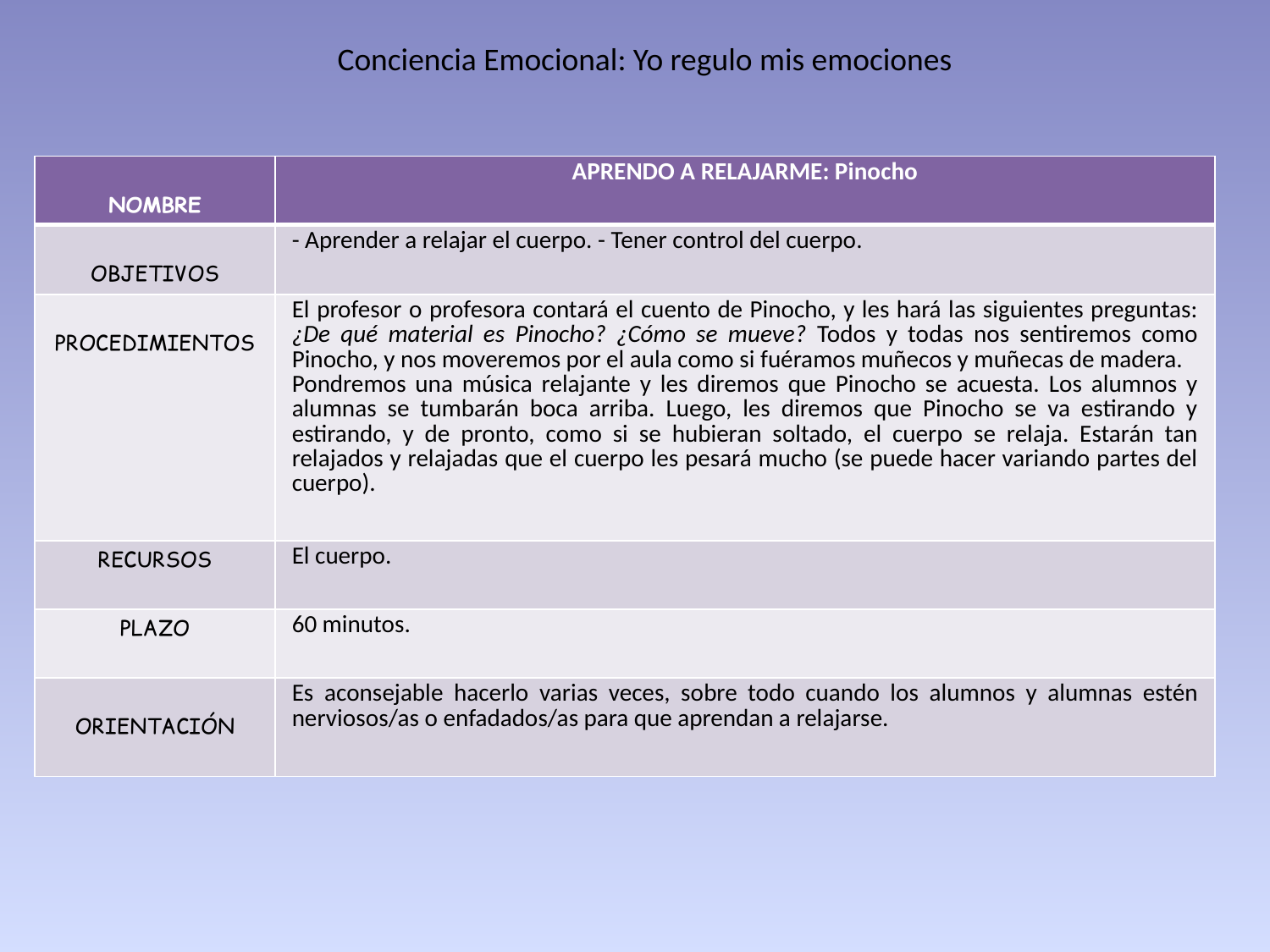

Conciencia Emocional: Yo regulo mis emociones
| NOMBRE | APRENDO A RELAJARME: Pinocho |
| --- | --- |
| OBJETIVOS | - Aprender a relajar el cuerpo. - Tener control del cuerpo. |
| PROCEDIMIENTOS | El profesor o profesora contará el cuento de Pinocho, y les hará las siguientes preguntas: ¿De qué material es Pinocho? ¿Cómo se mueve? Todos y todas nos sentiremos como Pinocho, y nos moveremos por el aula como si fuéramos muñecos y muñecas de madera. Pondremos una música relajante y les diremos que Pinocho se acuesta. Los alumnos y alumnas se tumbarán boca arriba. Luego, les diremos que Pinocho se va estirando y estirando, y de pronto, como si se hubieran soltado, el cuerpo se relaja. Estarán tan relajados y relajadas que el cuerpo les pesará mucho (se puede hacer variando partes del cuerpo). |
| RECURSOS | El cuerpo. |
| PLAZO | 60 minutos. |
| ORIENTACIÓN | Es aconsejable hacerlo varias veces, sobre todo cuando los alumnos y alumnas estén nerviosos/as o enfadados/as para que aprendan a relajarse. |